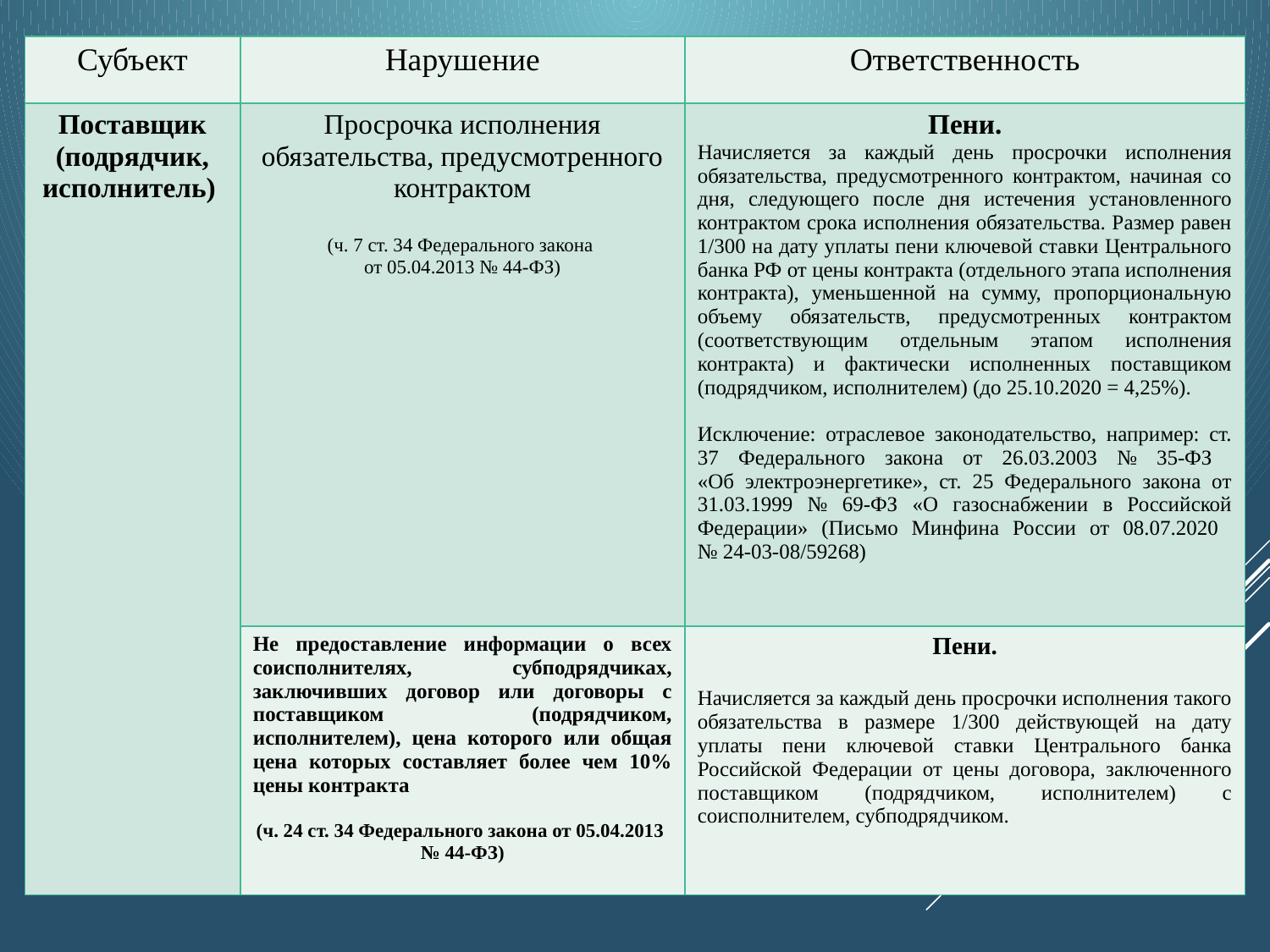

| Субъект | Нарушение | Ответственность |
| --- | --- | --- |
| Поставщик (подрядчик, исполнитель) | Просрочка исполнения обязательства, предусмотренного контрактом (ч. 7 ст. 34 Федерального закона от 05.04.2013 № 44-ФЗ) | Пени. Начисляется за каждый день просрочки исполнения обязательства, предусмотренного контрактом, начиная со дня, следующего после дня истечения установленного контрактом срока исполнения обязательства. Размер равен 1/300 на дату уплаты пени ключевой ставки Центрального банка РФ от цены контракта (отдельного этапа исполнения контракта), уменьшенной на сумму, пропорциональную объему обязательств, предусмотренных контрактом (соответствующим отдельным этапом исполнения контракта) и фактически исполненных поставщиком (подрядчиком, исполнителем) (до 25.10.2020 = 4,25%). Исключение: отраслевое законодательство, например: ст. 37 Федерального закона от 26.03.2003 № 35-ФЗ «Об электроэнергетике», ст. 25 Федерального закона от 31.03.1999 № 69-ФЗ «О газоснабжении в Российской Федерации» (Письмо Минфина России от 08.07.2020 № 24-03-08/59268) |
|  | Не предоставление информации о всех соисполнителях, субподрядчиках, заключивших договор или договоры с поставщиком (подрядчиком, исполнителем), цена которого или общая цена которых составляет более чем 10% цены контракта (ч. 24 ст. 34 Федерального закона от 05.04.2013 № 44-ФЗ) | Пени. Начисляется за каждый день просрочки исполнения такого обязательства в размере 1/300 действующей на дату уплаты пени ключевой ставки Центрального банка Российской Федерации от цены договора, заключенного поставщиком (подрядчиком, исполнителем) с соисполнителем, субподрядчиком. |